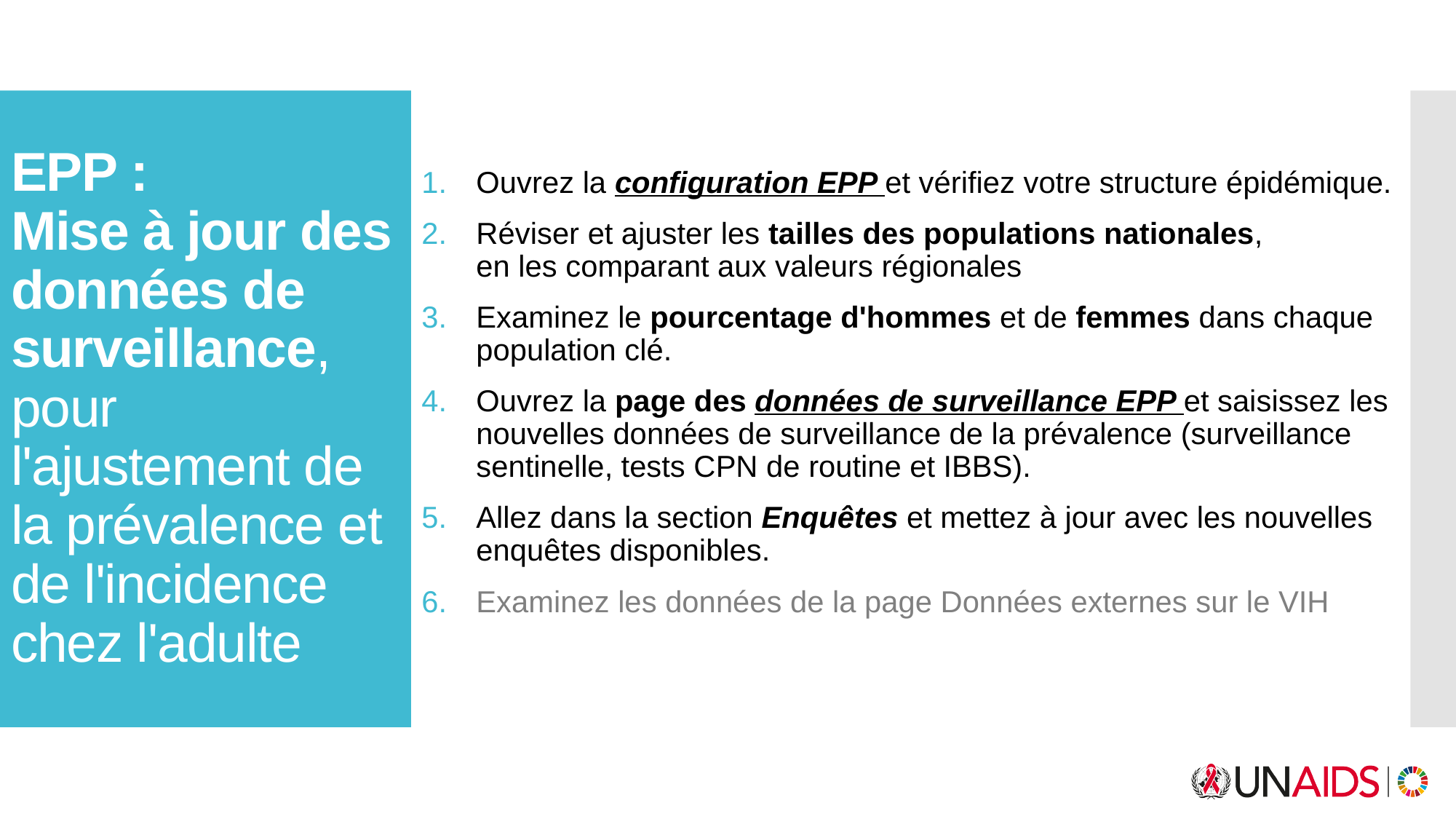

Ouvrez la configuration EPP et vérifiez votre structure épidémique.
Réviser et ajuster les tailles des populations nationales,
en les comparant aux valeurs régionales
Examinez le pourcentage d'hommes et de femmes dans chaque population clé.
Ouvrez la page des données de surveillance EPP et saisissez les nouvelles données de surveillance de la prévalence (surveillance sentinelle, tests CPN de routine et IBBS).
Allez dans la section Enquêtes et mettez à jour avec les nouvelles enquêtes disponibles.
Examinez les données de la page Données externes sur le VIH
# EPP : Mise à jour des données de surveillance, pour l'ajustement de la prévalence et de l'incidence chez l'adulte